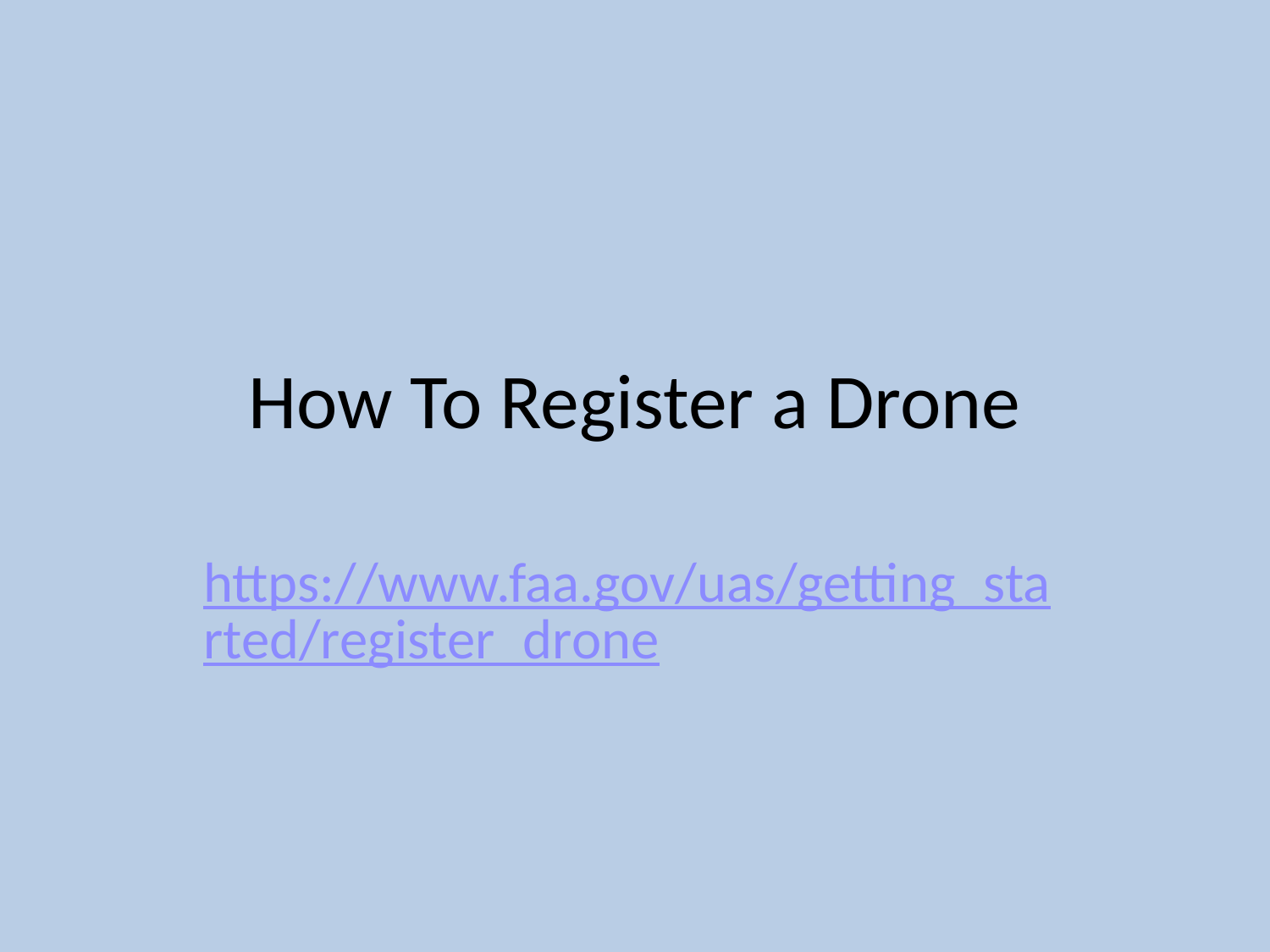

# How To Register a Drone
https://www.faa.gov/uas/getting_started/register_drone